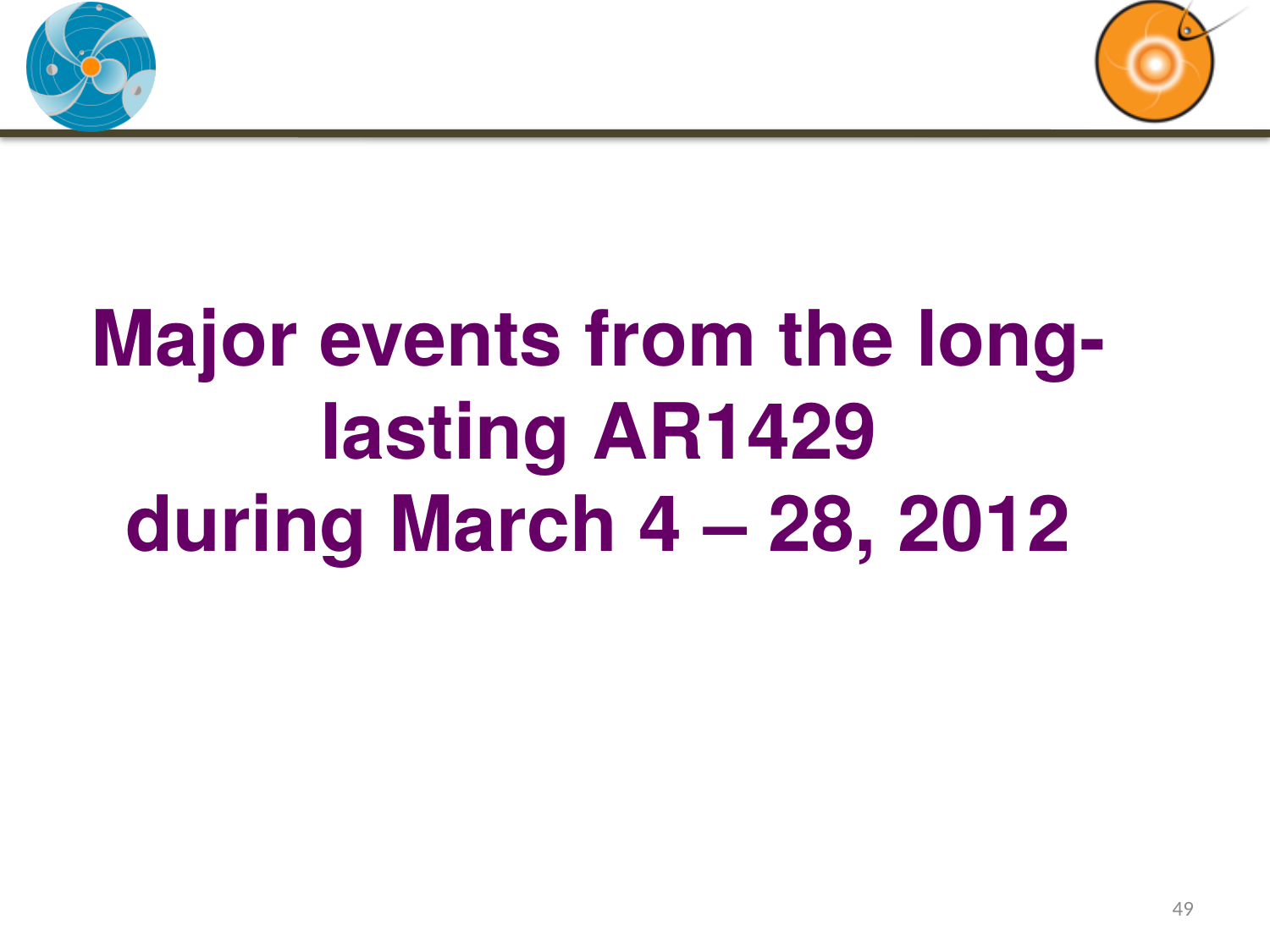

# Major events from the long-lasting AR1429 during March 4 – 28, 2012
49